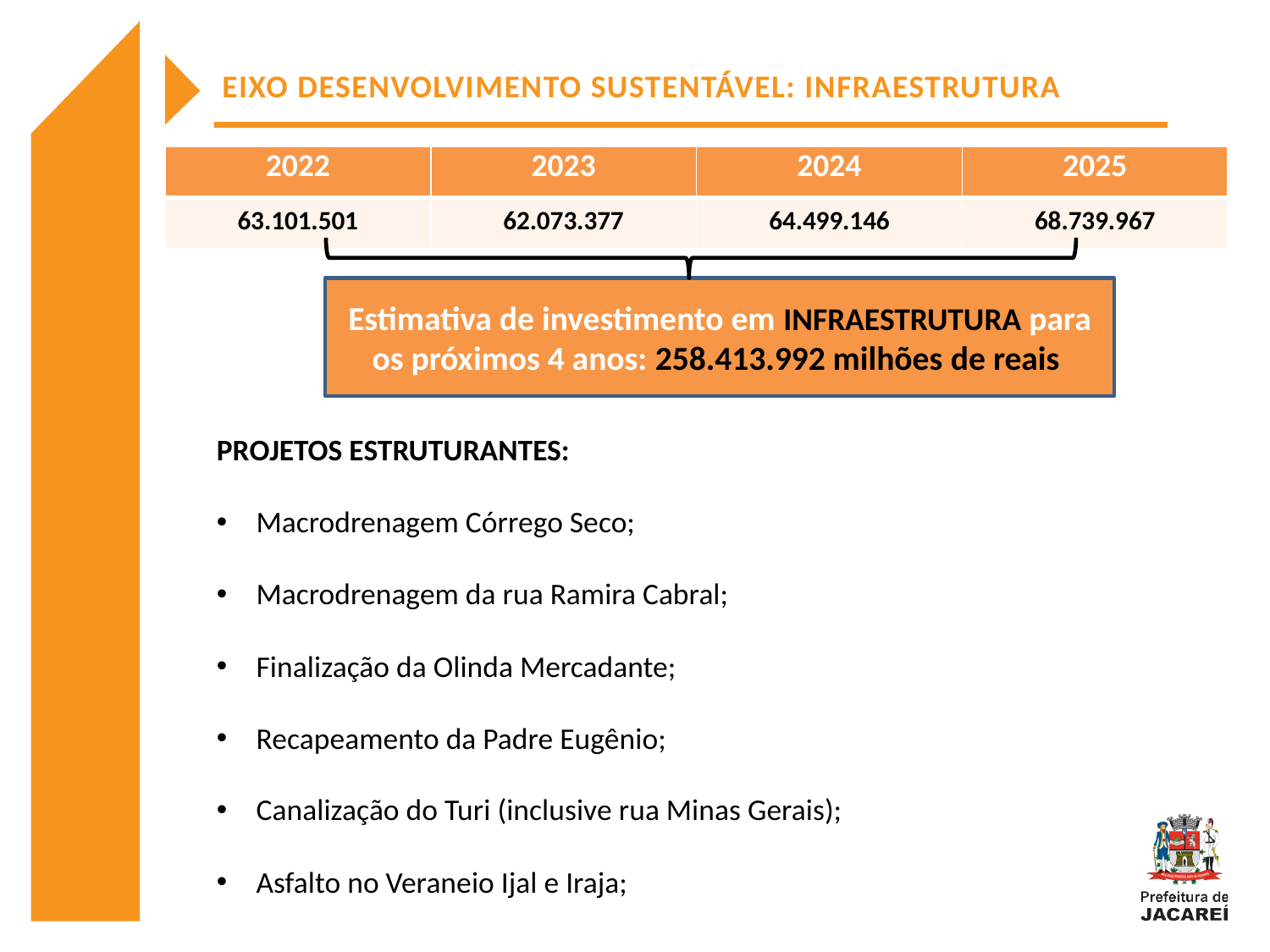

EIXO DESENVOLVIMENTO SUSTENTÁVEL: INFRAESTRUTURA

| 2022 | 2023 | 2024 | 2025 |
| --- | --- | --- | --- |
| 63.101.501 | 62.073.377 | 64.499.146 | 68.739.967 |

Estimativa de investimento em INFRAESTRUTURA para os próximos 4 anos: 258.413.992 milhões de reais
PROJETOS ESTRUTURANTES:

Macrodrenagem Córrego Seco;

Macrodrenagem da rua Ramira Cabral;

Finalização da Olinda Mercadante;

Recapeamento da Padre Eugênio;

Canalização do Turi (inclusive rua Minas Gerais);

Asfalto no Veraneio Ijal e Iraja;